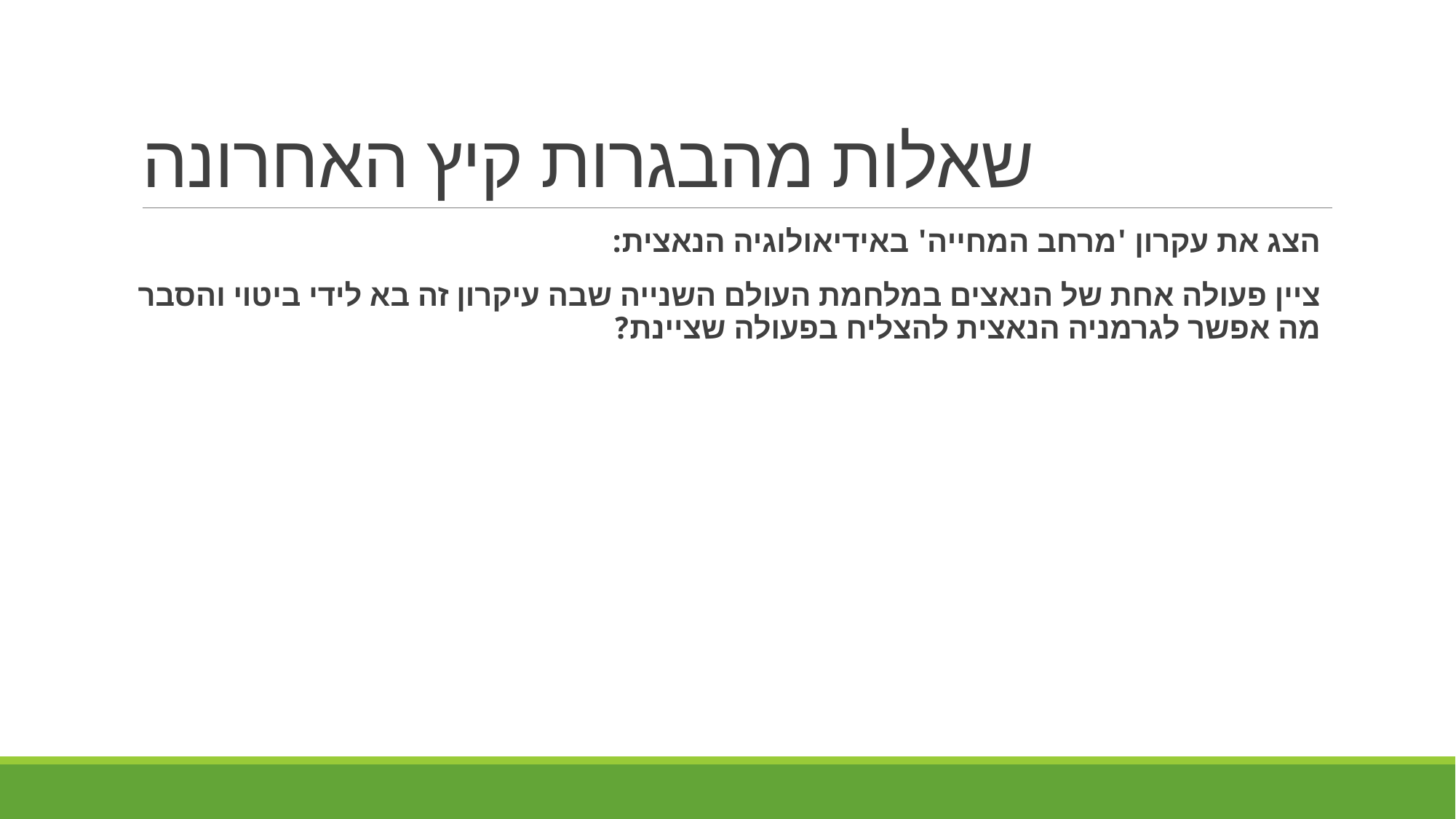

# שאלות מהבגרות קיץ האחרונה
הצג את עקרון 'מרחב המחייה' באידיאולוגיה הנאצית:
ציין פעולה אחת של הנאצים במלחמת העולם השנייה שבה עיקרון זה בא לידי ביטוי והסבר מה אפשר לגרמניה הנאצית להצליח בפעולה שציינת?